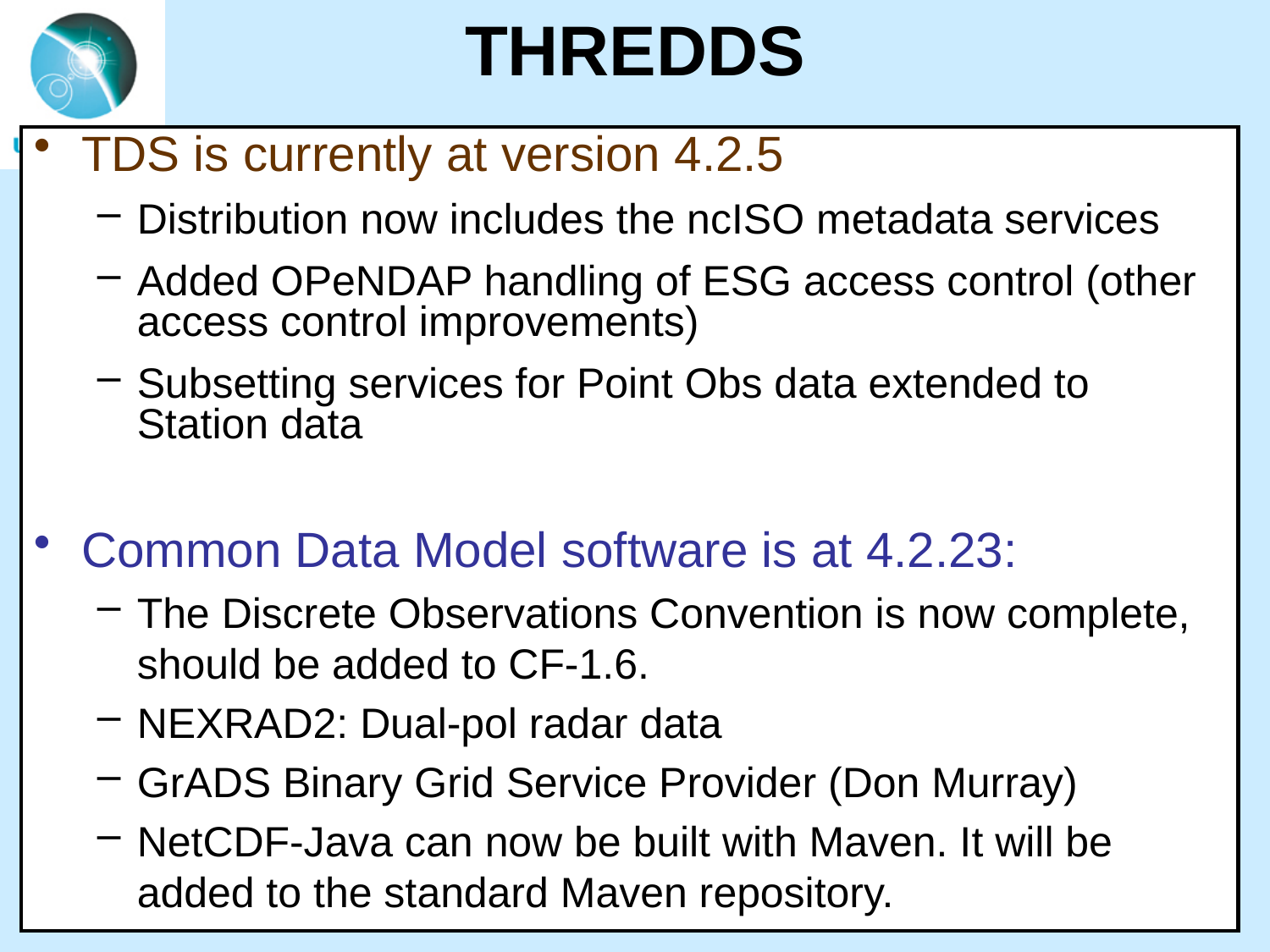

# THREDDS
TDS is currently at version 4.2.5
Distribution now includes the ncISO metadata services
Added OPeNDAP handling of ESG access control (other access control improvements)
Subsetting services for Point Obs data extended to Station data

Common Data Model software is at 4.2.23:
The Discrete Observations Convention is now complete, should be added to CF-1.6.
NEXRAD2: Dual-pol radar data
GrADS Binary Grid Service Provider (Don Murray)
NetCDF-Java can now be built with Maven. It will be added to the standard Maven repository.